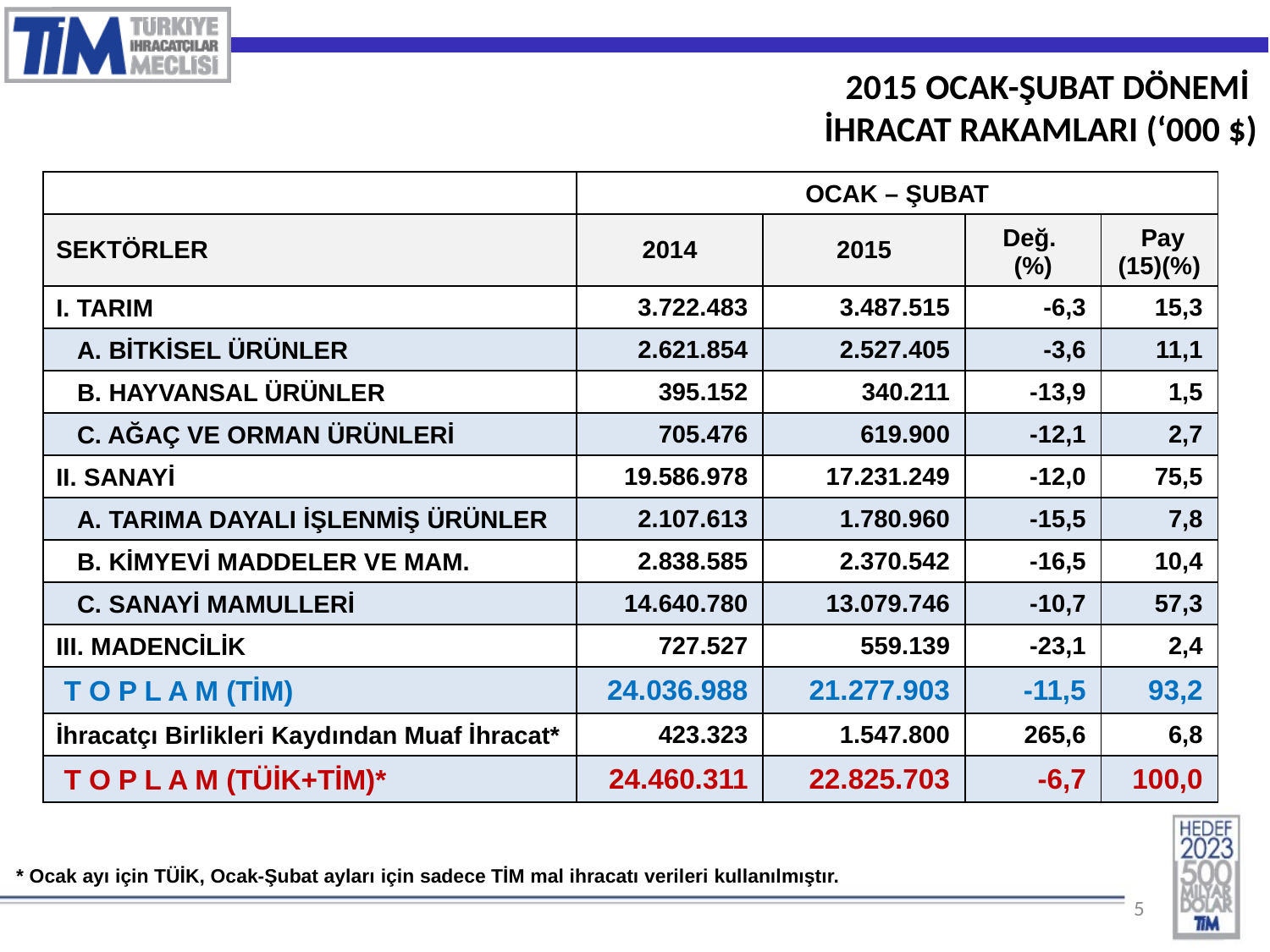

2015 OCAK-ŞUBAT DÖNEMİ
İHRACAT RAKAMLARI (‘000 $)
|  | OCAK – ŞUBAT |  |  |  |
| --- | --- | --- | --- | --- |
| SEKTÖRLER | 2014 | 2015 | Değ. (%) | Pay (15)(%) |
| I. TARIM | 3.722.483 | 3.487.515 | -6,3 | 15,3 |
| A. BİTKİSEL ÜRÜNLER | 2.621.854 | 2.527.405 | -3,6 | 11,1 |
| B. HAYVANSAL ÜRÜNLER | 395.152 | 340.211 | -13,9 | 1,5 |
| C. AĞAÇ VE ORMAN ÜRÜNLERİ | 705.476 | 619.900 | -12,1 | 2,7 |
| II. SANAYİ | 19.586.978 | 17.231.249 | -12,0 | 75,5 |
| A. TARIMA DAYALI İŞLENMİŞ ÜRÜNLER | 2.107.613 | 1.780.960 | -15,5 | 7,8 |
| B. KİMYEVİ MADDELER VE MAM. | 2.838.585 | 2.370.542 | -16,5 | 10,4 |
| C. SANAYİ MAMULLERİ | 14.640.780 | 13.079.746 | -10,7 | 57,3 |
| III. MADENCİLİK | 727.527 | 559.139 | -23,1 | 2,4 |
| T O P L A M (TİM) | 24.036.988 | 21.277.903 | -11,5 | 93,2 |
| İhracatçı Birlikleri Kaydından Muaf İhracat\* | 423.323 | 1.547.800 | 265,6 | 6,8 |
| T O P L A M (TÜİK+TİM)\* | 24.460.311 | 22.825.703 | -6,7 | 100,0 |
| \* Ocak ayı için TÜİK, Ocak-Şubat ayları için sadece TİM mal ihracatı verileri kullanılmıştır. |
| --- |
5